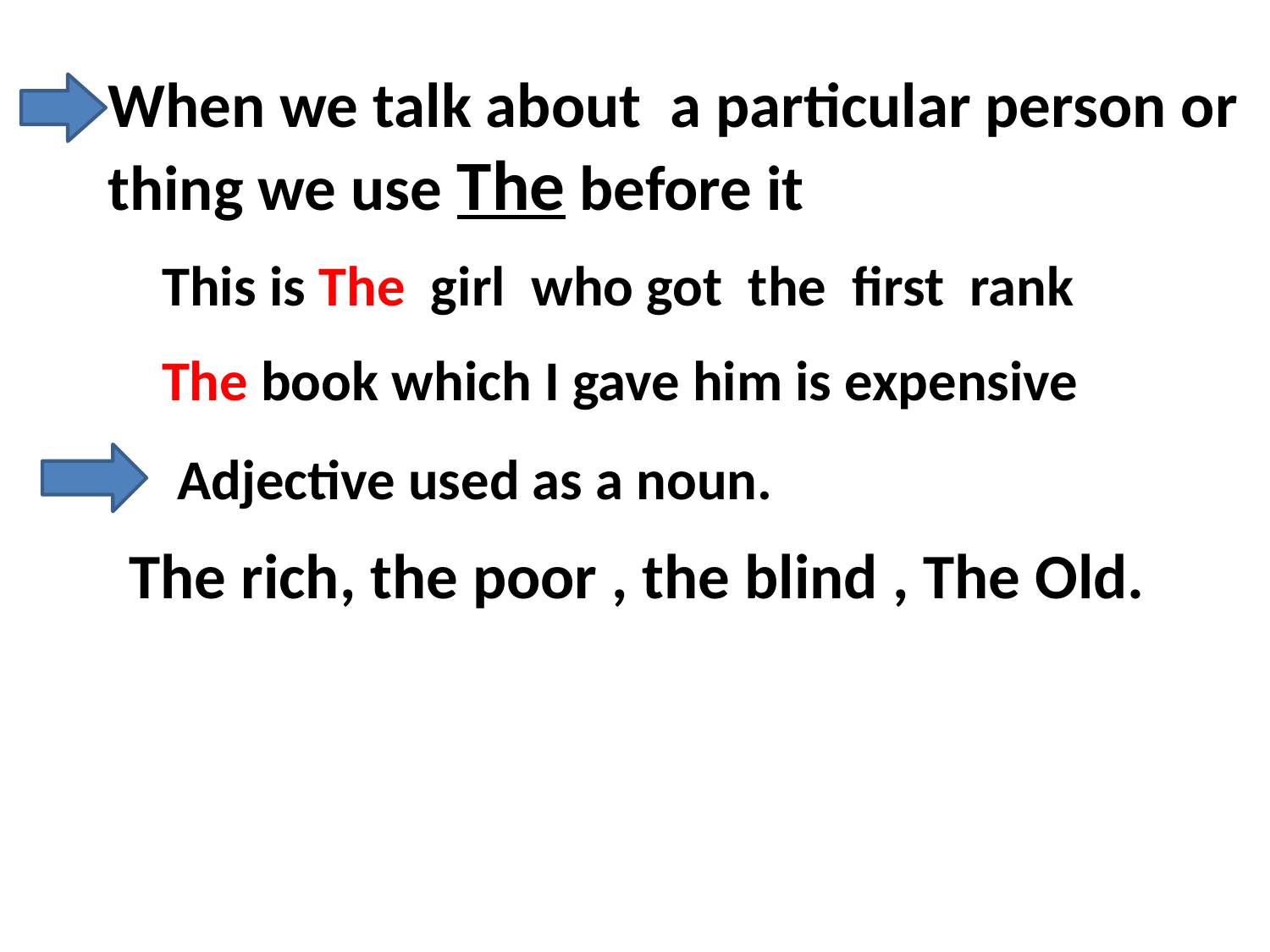

When we talk about  a particular person or thing we use The before it

This is The  girl  who got  the  first  rank
The book which I gave him is expensive
Adjective used as a noun.

The rich, the poor , the blind , The Old.